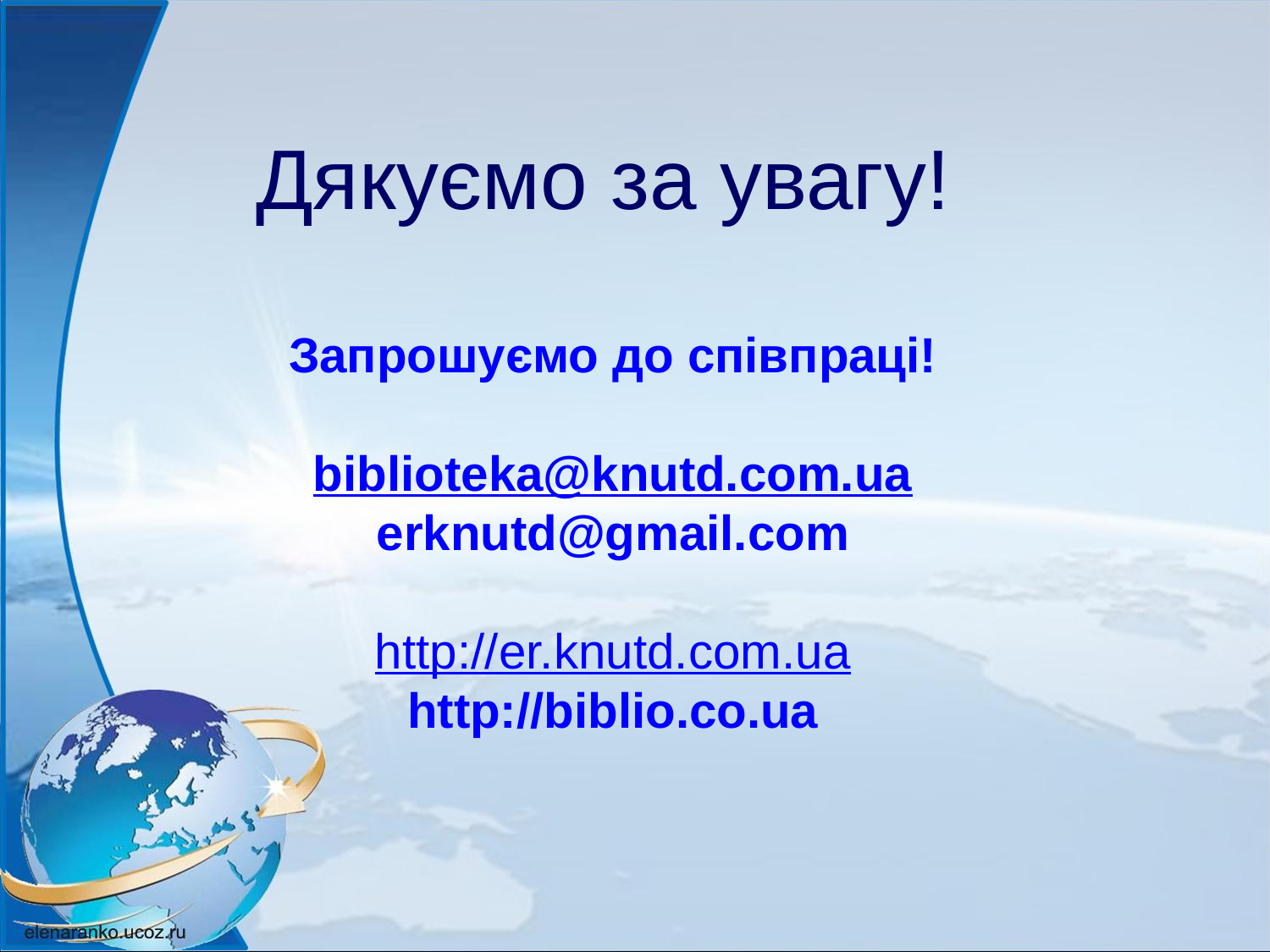

Дякуємо за увагу!
Запрошуємо до співпраці!

biblioteka@knutd.com.ua
erknutd@gmail.com

http://er.knutd.com.ua
http://biblio.co.ua